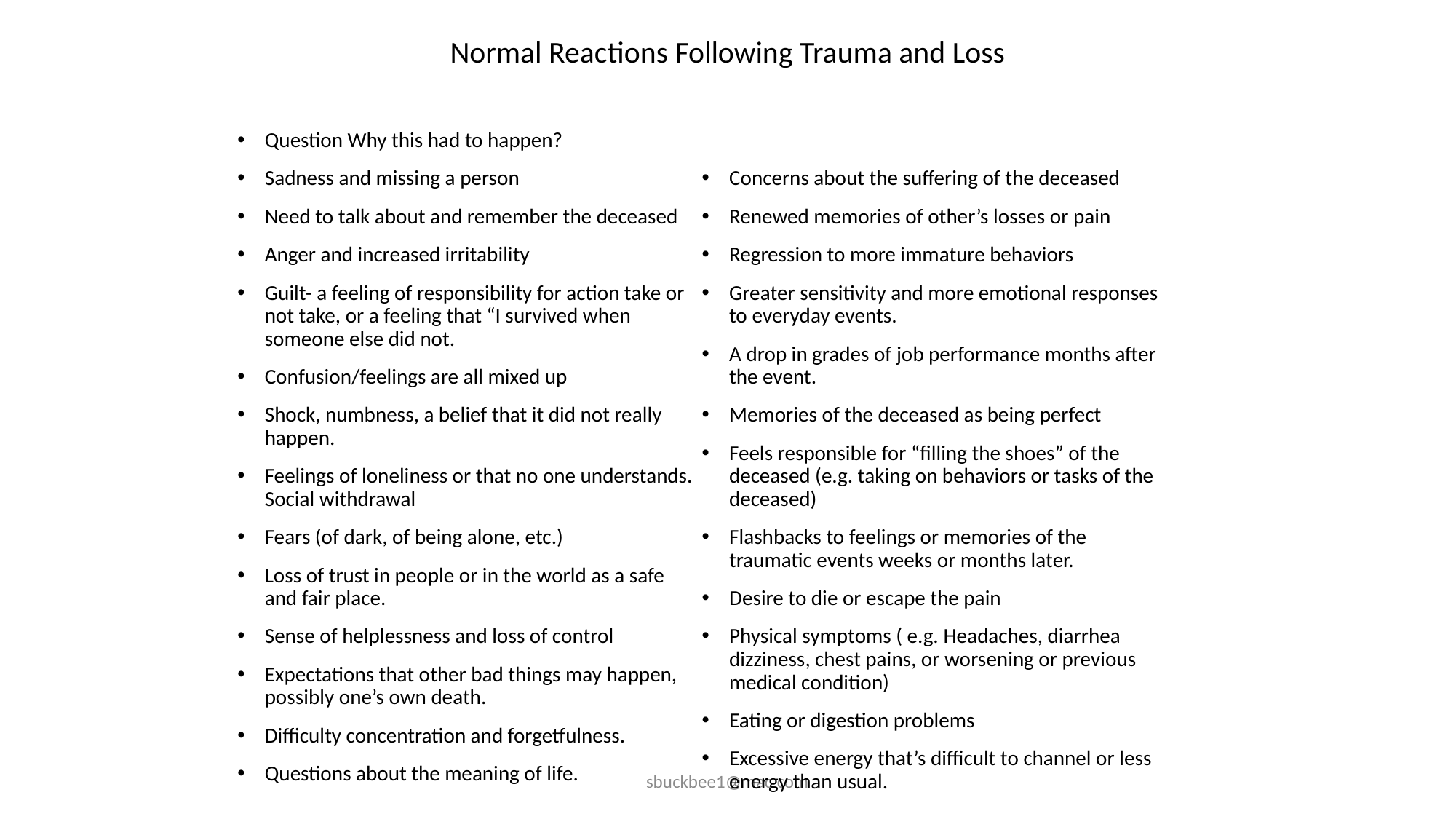

# Normal Reactions Following Trauma and Loss
Question Why this had to happen?
Sadness and missing a person
Need to talk about and remember the deceased
Anger and increased irritability
Guilt- a feeling of responsibility for action take or not take, or a feeling that “I survived when someone else did not.
Confusion/feelings are all mixed up
Shock, numbness, a belief that it did not really happen.
Feelings of loneliness or that no one understands. Social withdrawal
Fears (of dark, of being alone, etc.)
Loss of trust in people or in the world as a safe and fair place.
Sense of helplessness and loss of control
Expectations that other bad things may happen, possibly one’s own death.
Difficulty concentration and forgetfulness.
Questions about the meaning of life.

Concerns about the suffering of the deceased
Renewed memories of other’s losses or pain
Regression to more immature behaviors
Greater sensitivity and more emotional responses to everyday events.
A drop in grades of job performance months after the event.
Memories of the deceased as being perfect
Feels responsible for “filling the shoes” of the deceased (e.g. taking on behaviors or tasks of the deceased)
Flashbacks to feelings or memories of the traumatic events weeks or months later.
Desire to die or escape the pain
Physical symptoms ( e.g. Headaches, diarrhea dizziness, chest pains, or worsening or previous medical condition)
Eating or digestion problems
Excessive energy that’s difficult to channel or less energy than usual.

sbuckbee1@mac.com